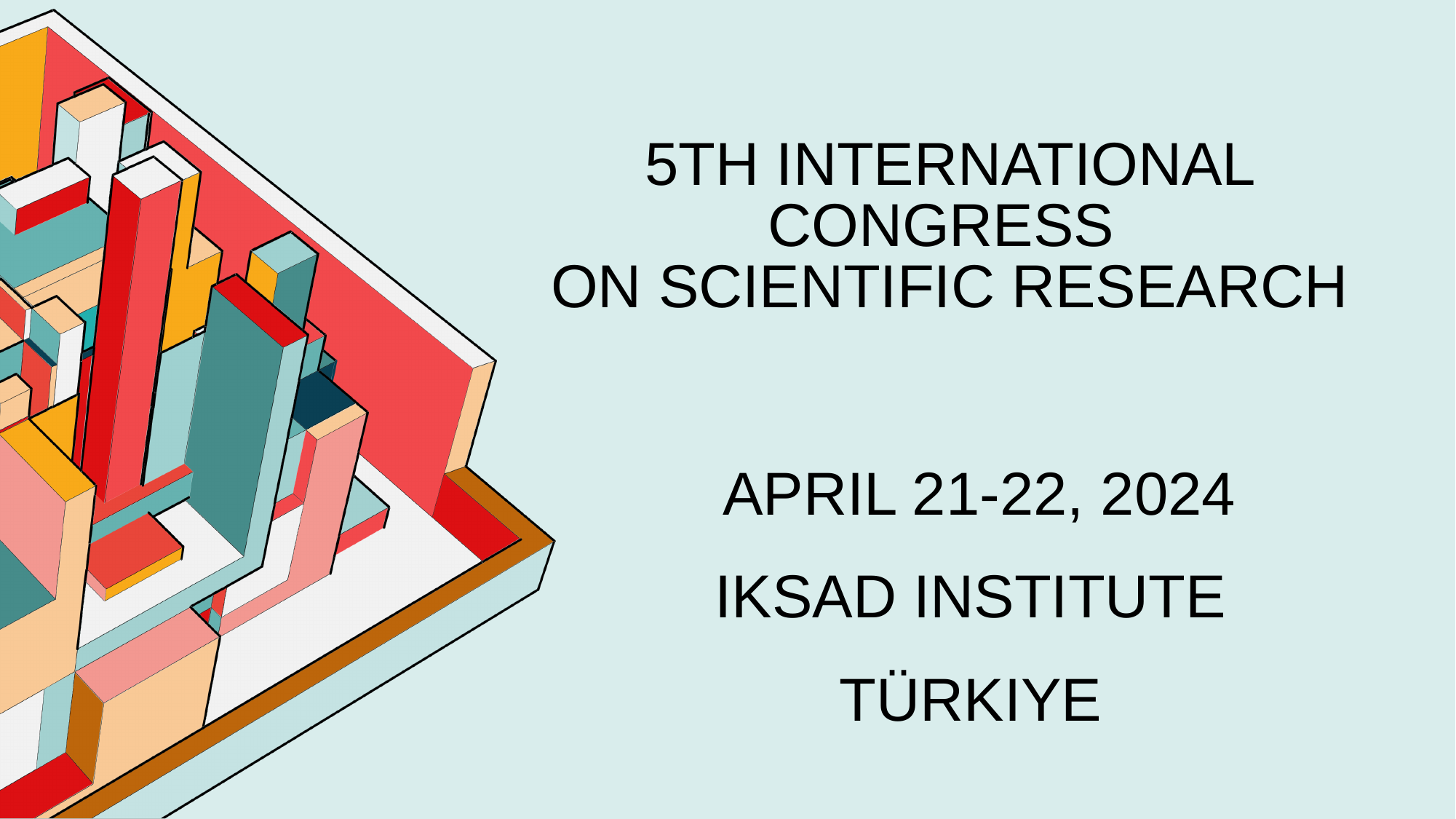

# 5th International Congress on Scientific Research
April 21-22, 2024

IKSAD Institute

Türkiye